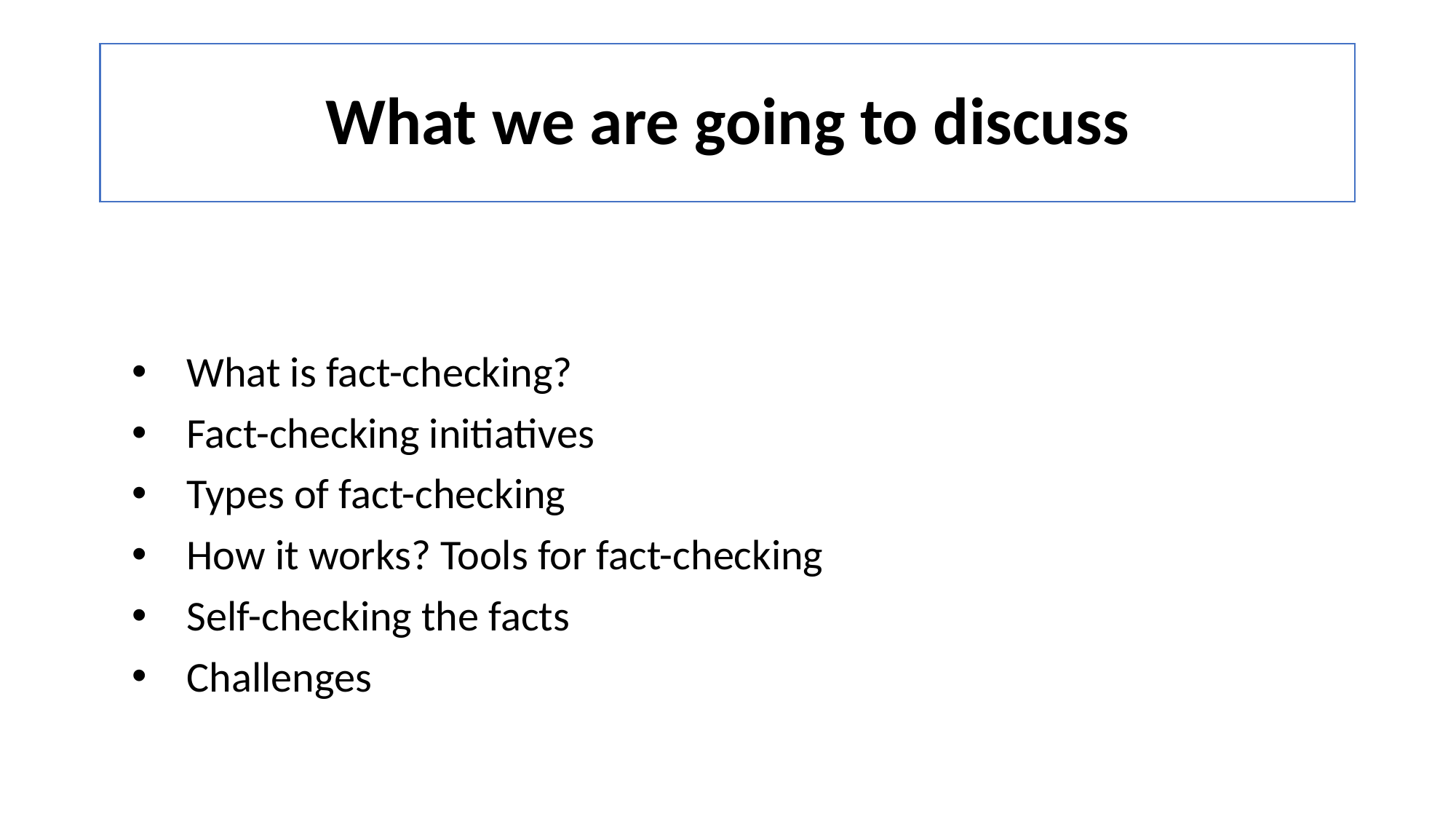

# What we are going to discuss

What is fact-checking?
Fact-checking initiatives
Types of fact-checking
How it works? Tools for fact-checking
Self-checking the facts
Challenges